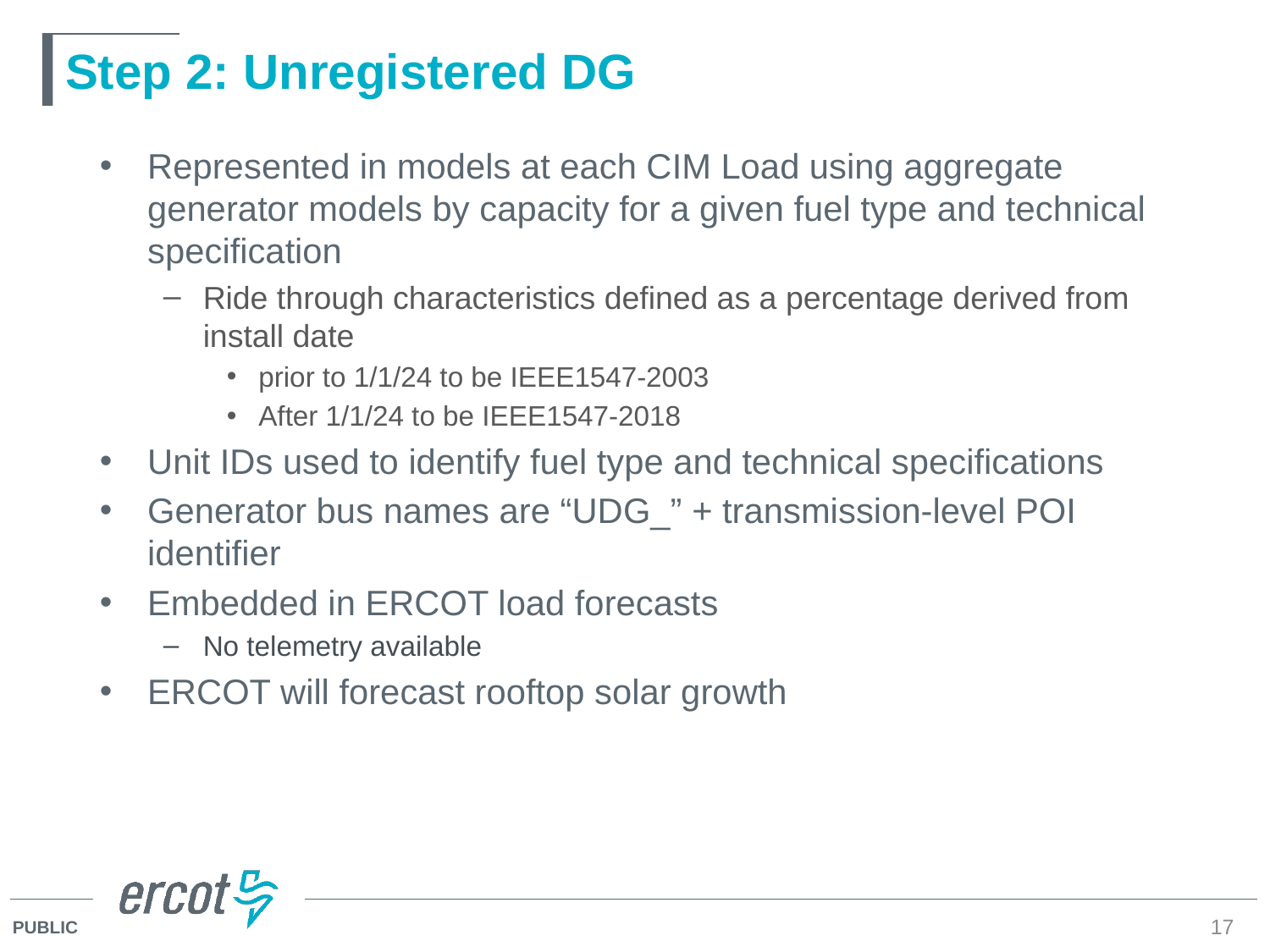

# Step 2: Unregistered DG
Represented in models at each CIM Load using aggregate generator models by capacity for a given fuel type and technical specification
Ride through characteristics defined as a percentage derived from install date
prior to 1/1/24 to be IEEE1547-2003
After 1/1/24 to be IEEE1547-2018
Unit IDs used to identify fuel type and technical specifications
Generator bus names are “UDG_” + transmission-level POI identifier
Embedded in ERCOT load forecasts
No telemetry available
ERCOT will forecast rooftop solar growth
17